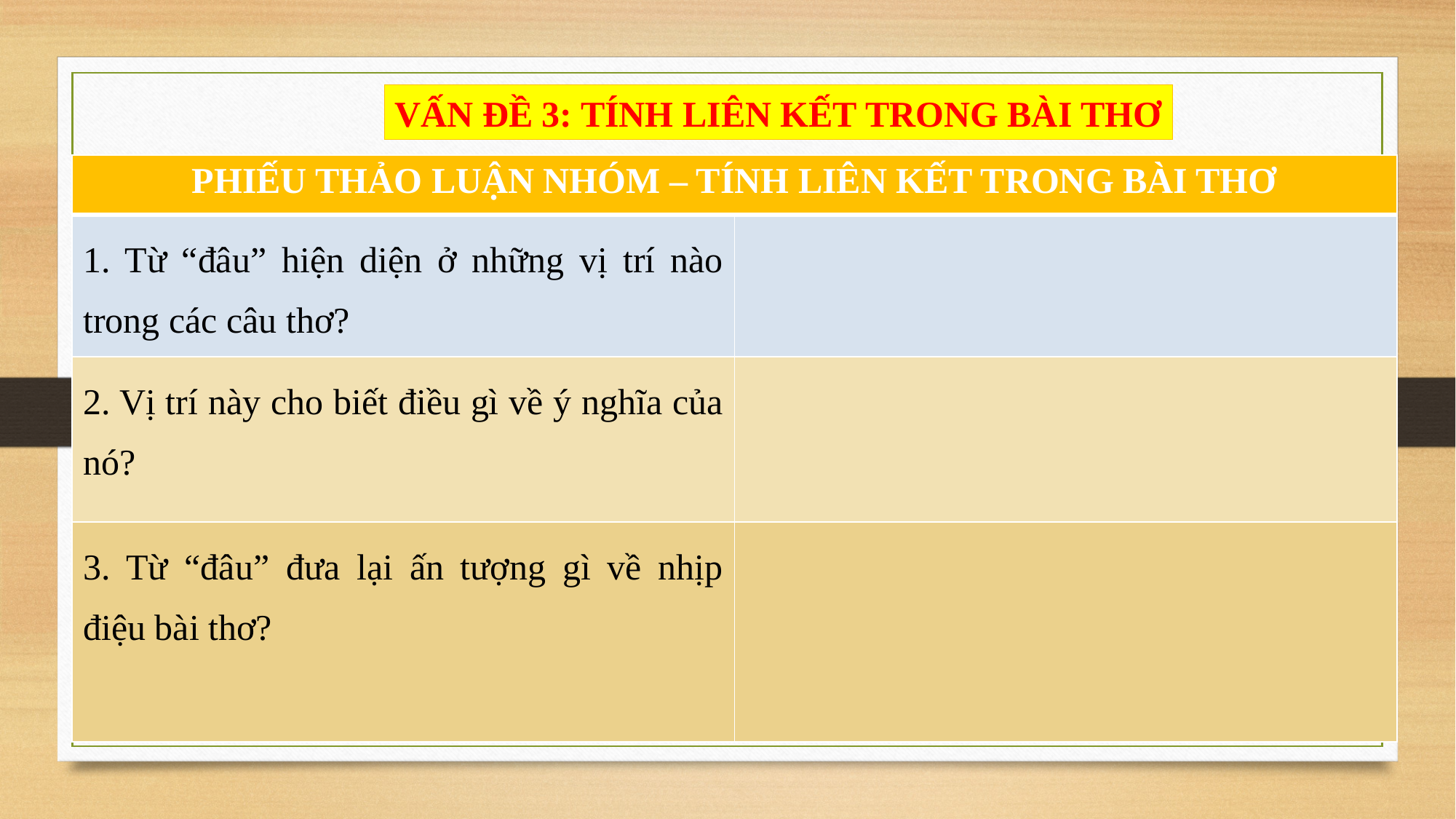

VẤN ĐỀ 3: TÍNH LIÊN KẾT TRONG BÀI THƠ
| PHIẾU THẢO LUẬN NHÓM – TÍNH LIÊN KẾT TRONG BÀI THƠ |  |
| --- | --- |
| 1. Từ “đâu” hiện diện ở những vị trí nào trong các câu thơ? |  |
| 2. Vị trí này cho biết điều gì về ý nghĩa của nó? |  |
| 3. Từ “đâu” đưa lại ấn tượng gì về nhịp điệu bài thơ? |  |